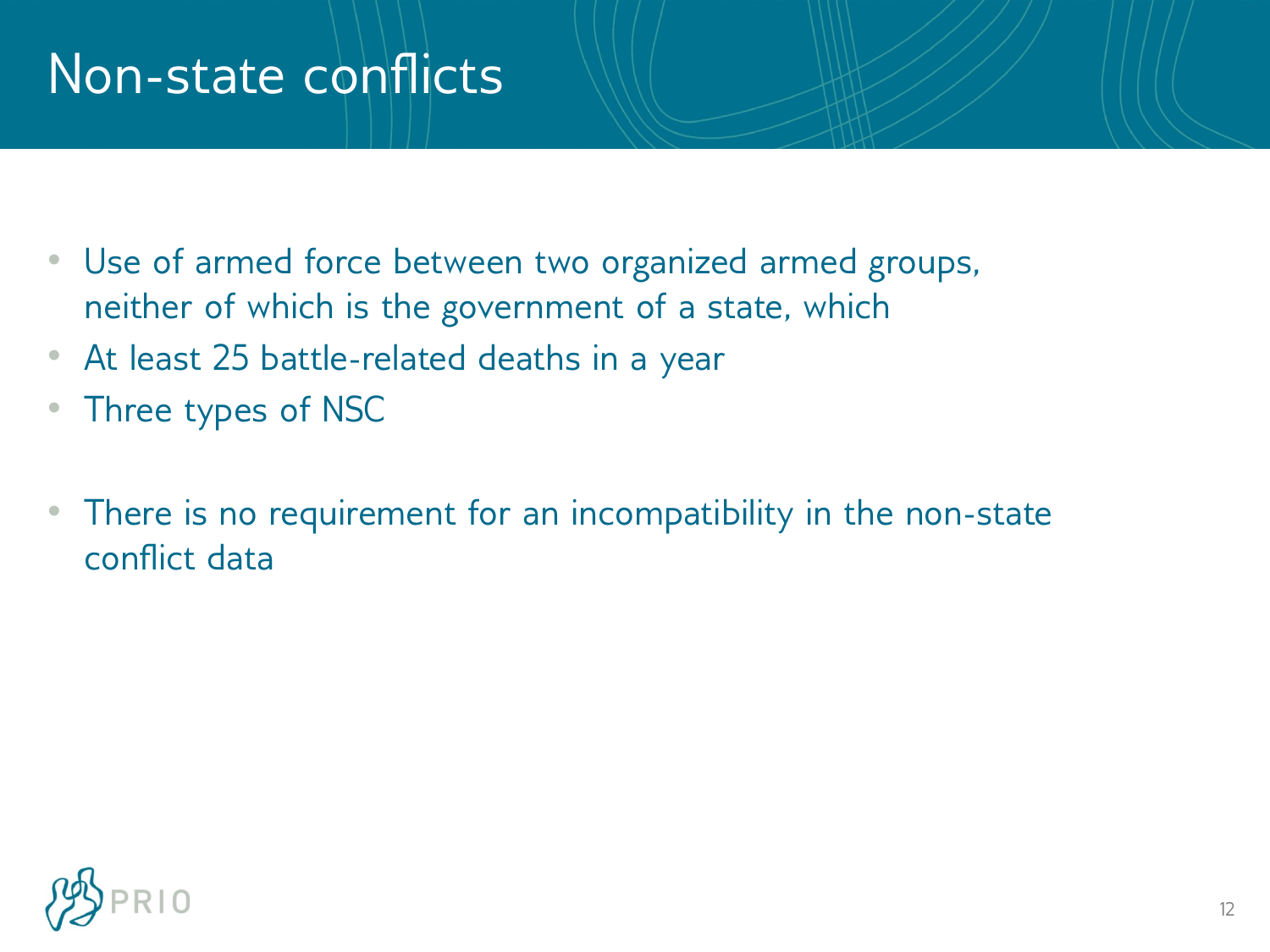

# Non-state conflicts

Use of armed force between two organized armed groups, neither of which is the government of a state, which
At least 25 battle-related deaths in a year
Three types of NSC

There is no requirement for an incompatibility in the non-state conflict data
12